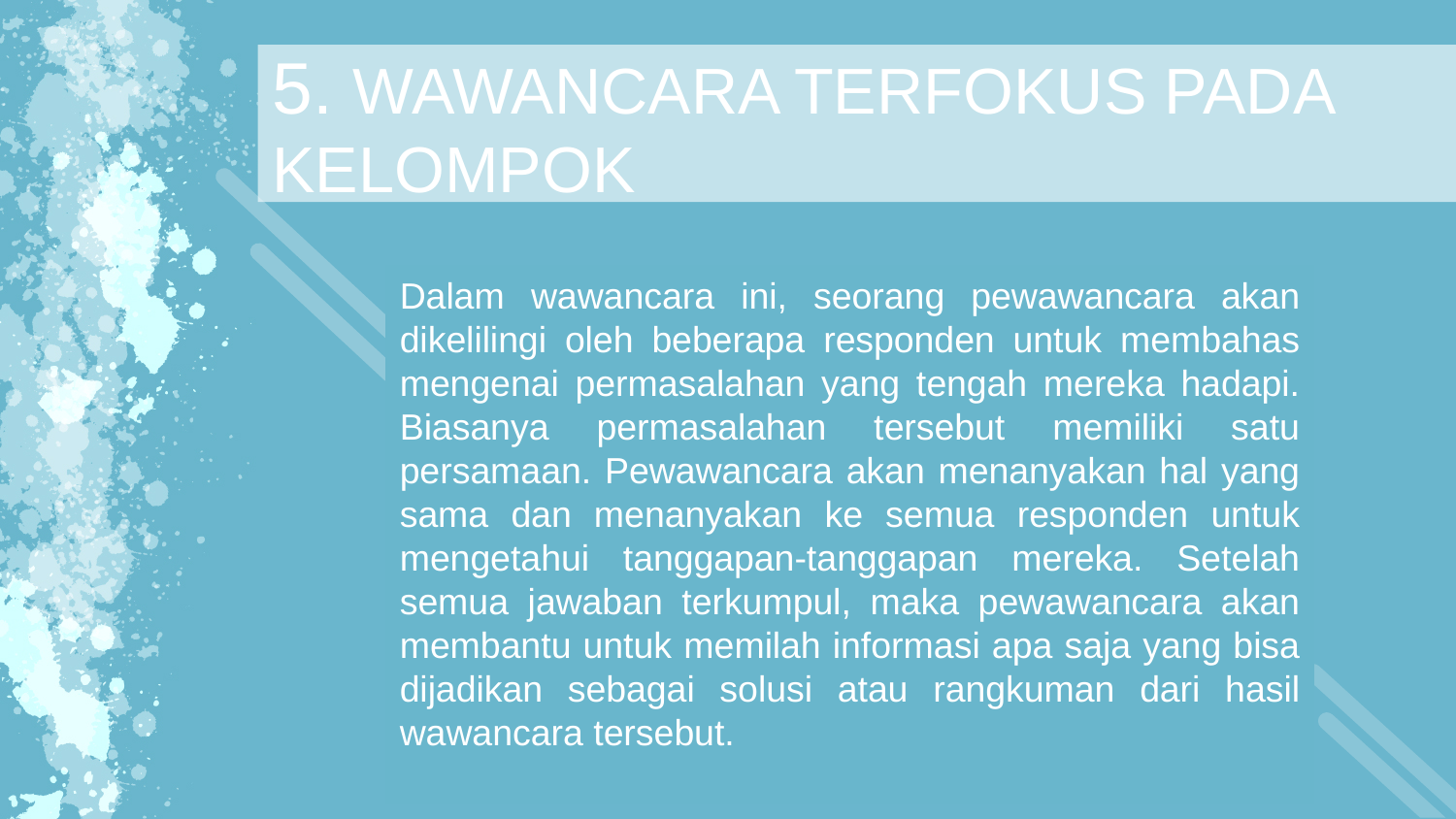

5. WAWANCARA TERFOKUS PADA KELOMPOK
Dalam wawancara ini, seorang pewawancara akan dikelilingi oleh beberapa responden untuk membahas mengenai permasalahan yang tengah mereka hadapi. Biasanya permasalahan tersebut memiliki satu persamaan. Pewawancara akan menanyakan hal yang sama dan menanyakan ke semua responden untuk mengetahui tanggapan-tanggapan mereka. Setelah semua jawaban terkumpul, maka pewawancara akan membantu untuk memilah informasi apa saja yang bisa dijadikan sebagai solusi atau rangkuman dari hasil wawancara tersebut.